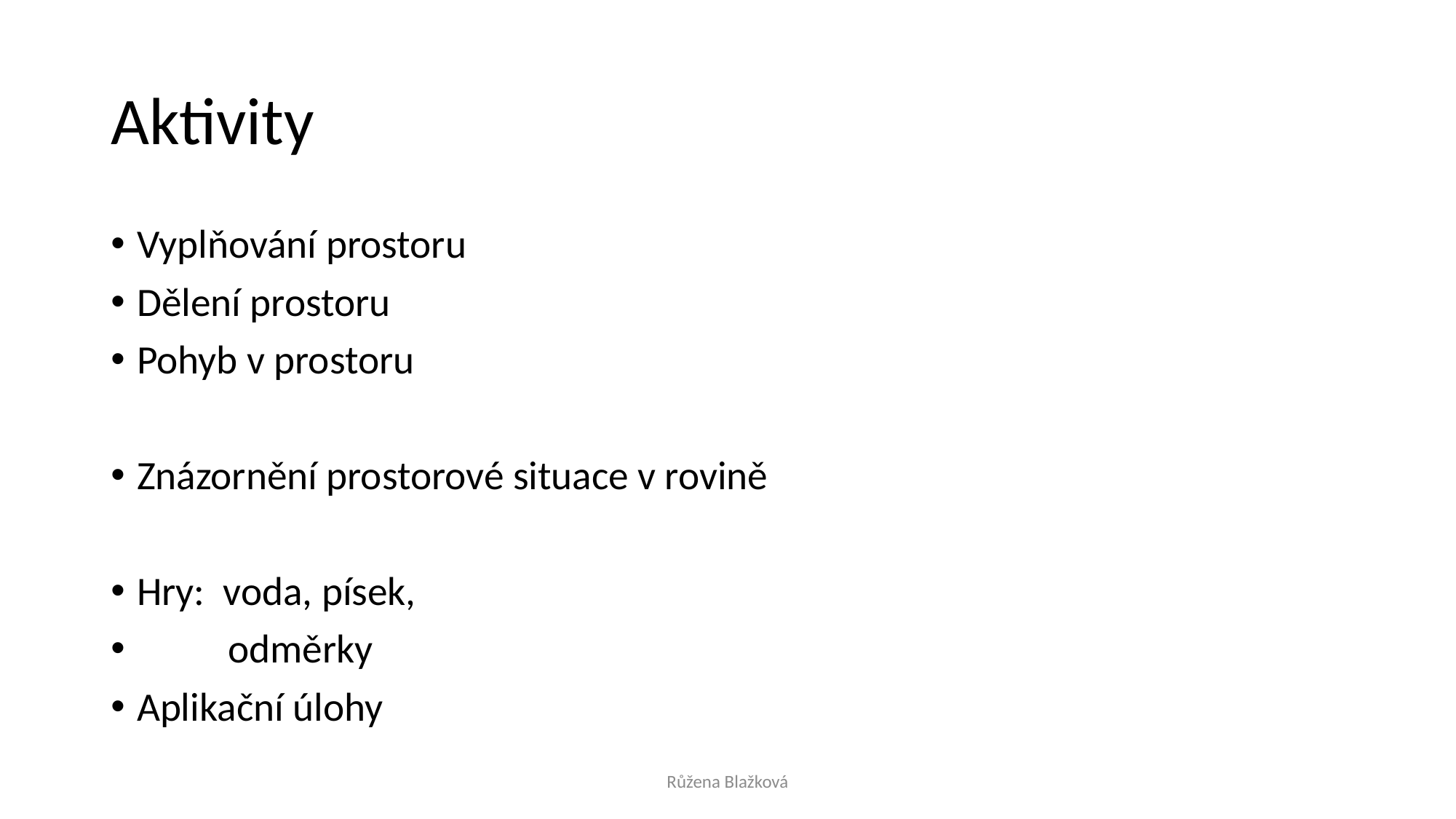

# Aktivity
Vyplňování prostoru
Dělení prostoru
Pohyb v prostoru

Znázornění prostorové situace v rovině

Hry:  voda, písek,
          odměrky
Aplikační úlohy
Růžena Blažková